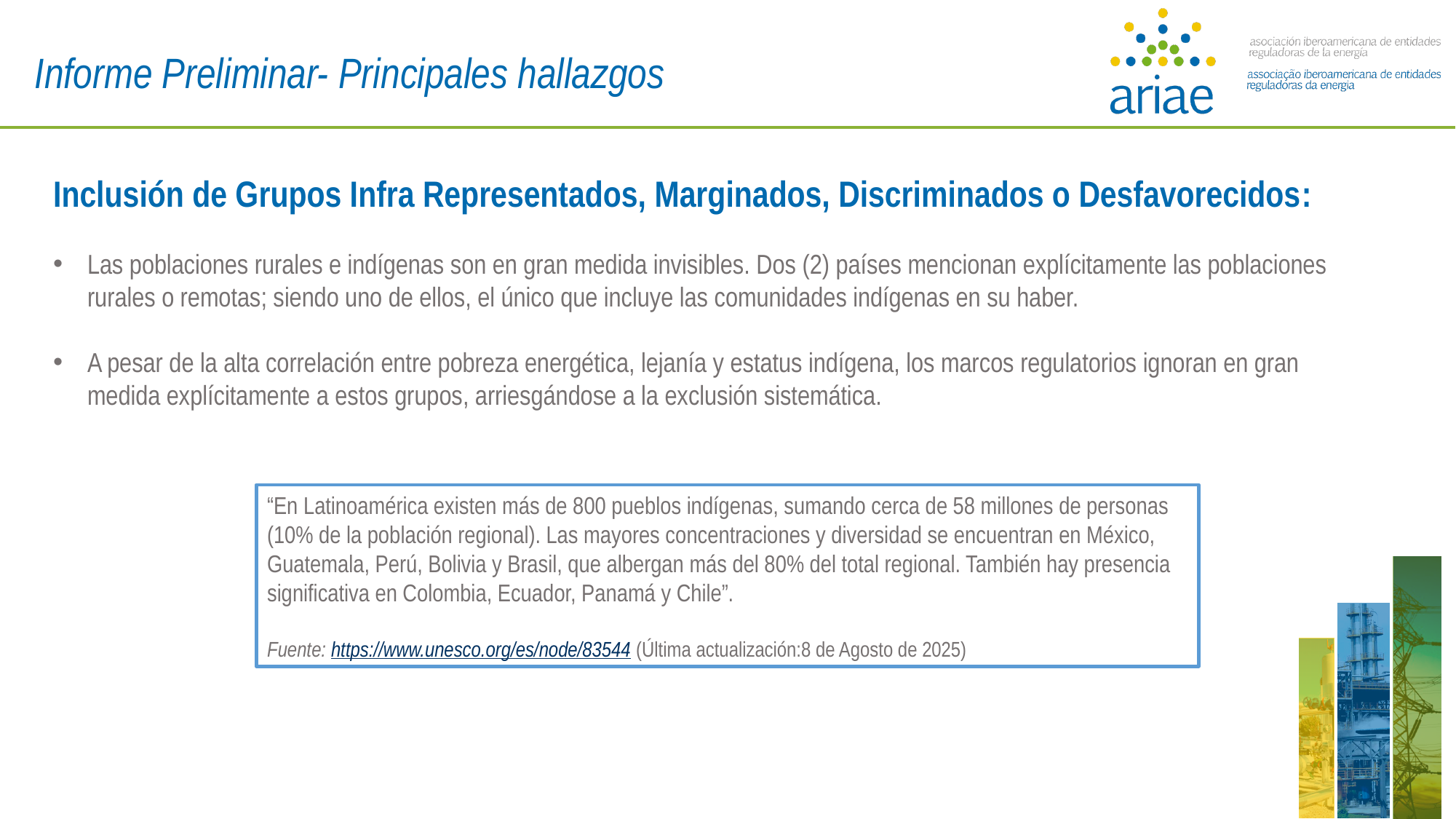

Informe Preliminar- Principales hallazgos
Inclusión de Grupos Infra Representados, Marginados, Discriminados o Desfavorecidos:

Las poblaciones rurales e indígenas son en gran medida invisibles. Dos (2) países mencionan explícitamente las poblaciones rurales o remotas; siendo uno de ellos, el único que incluye las comunidades indígenas en su haber.

A pesar de la alta correlación entre pobreza energética, lejanía y estatus indígena, los marcos regulatorios ignoran en gran medida explícitamente a estos grupos, arriesgándose a la exclusión sistemática.

“En Latinoamérica existen más de 800 pueblos indígenas, sumando cerca de 58 millones de personas (10% de la población regional). Las mayores concentraciones y diversidad se encuentran en México, Guatemala, Perú, Bolivia y Brasil, que albergan más del 80% del total regional. También hay presencia significativa en Colombia, Ecuador, Panamá y Chile”.

Fuente: https://www.unesco.org/es/node/83544 (Última actualización:8 de Agosto de 2025)